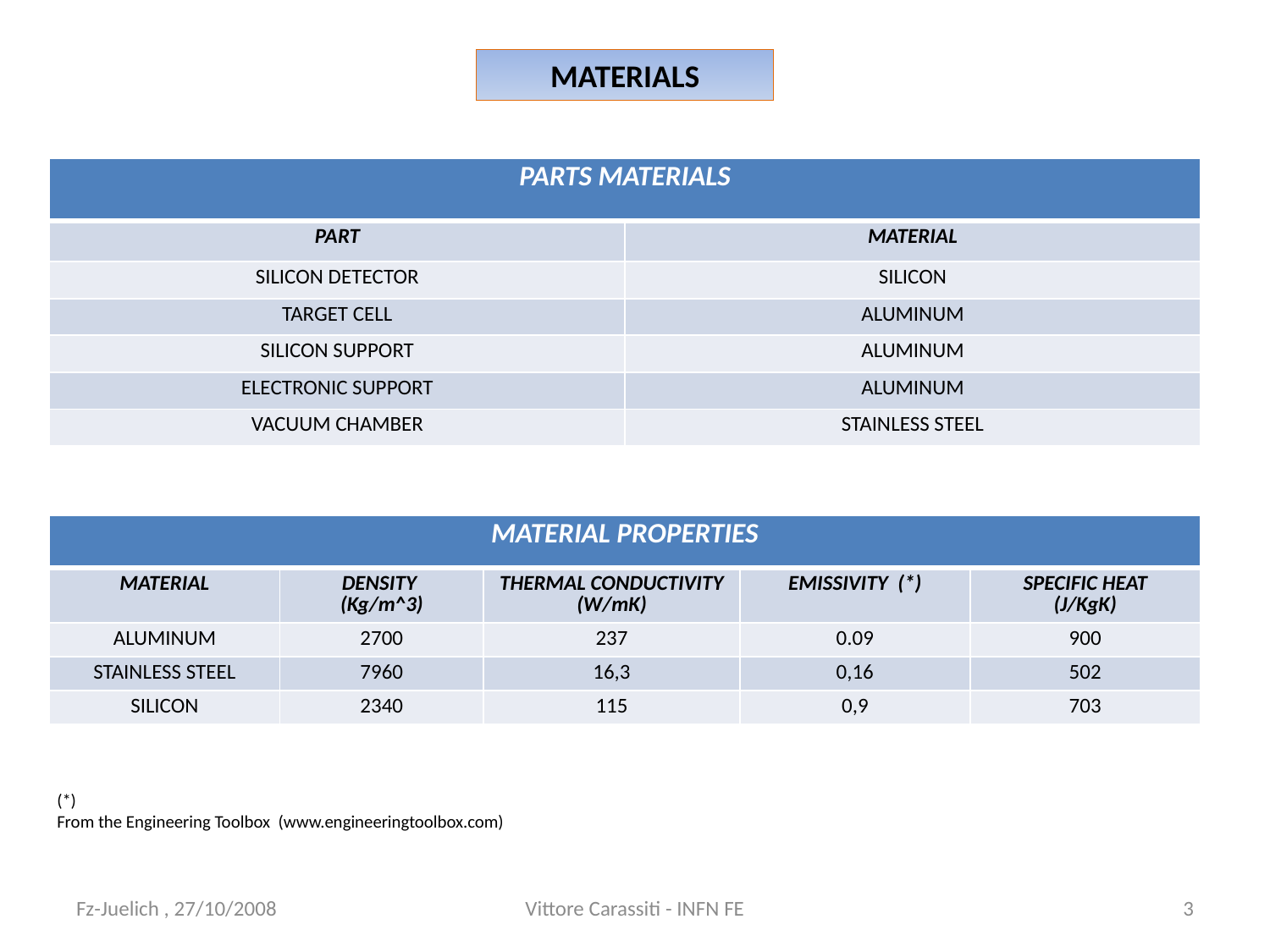

MATERIALS
| PARTS MATERIALS |  |
| --- | --- |
| PART | MATERIAL |
| SILICON DETECTOR | SILICON |
| TARGET CELL | ALUMINUM |
| SILICON SUPPORT | ALUMINUM |
| ELECTRONIC SUPPORT | ALUMINUM |
| VACUUM CHAMBER | STAINLESS STEEL |
| MATERIAL PROPERTIES |  |  |  |  |
| --- | --- | --- | --- | --- |
| MATERIAL | DENSITY (Kg/m^3) | THERMAL CONDUCTIVITY (W/mK) | EMISSIVITY (\*) | SPECIFIC HEAT (J/KgK) |
| ALUMINUM | 2700 | 237 | 0.09 | 900 |
| STAINLESS STEEL | 7960 | 16,3 | 0,16 | 502 |
| SILICON | 2340 | 115 | 0,9 | 703 |
(*)
From the Engineering Toolbox  (www.engineeringtoolbox.com)
Fz-Juelich , 27/10/2008
Vittore Carassiti - INFN FE
3